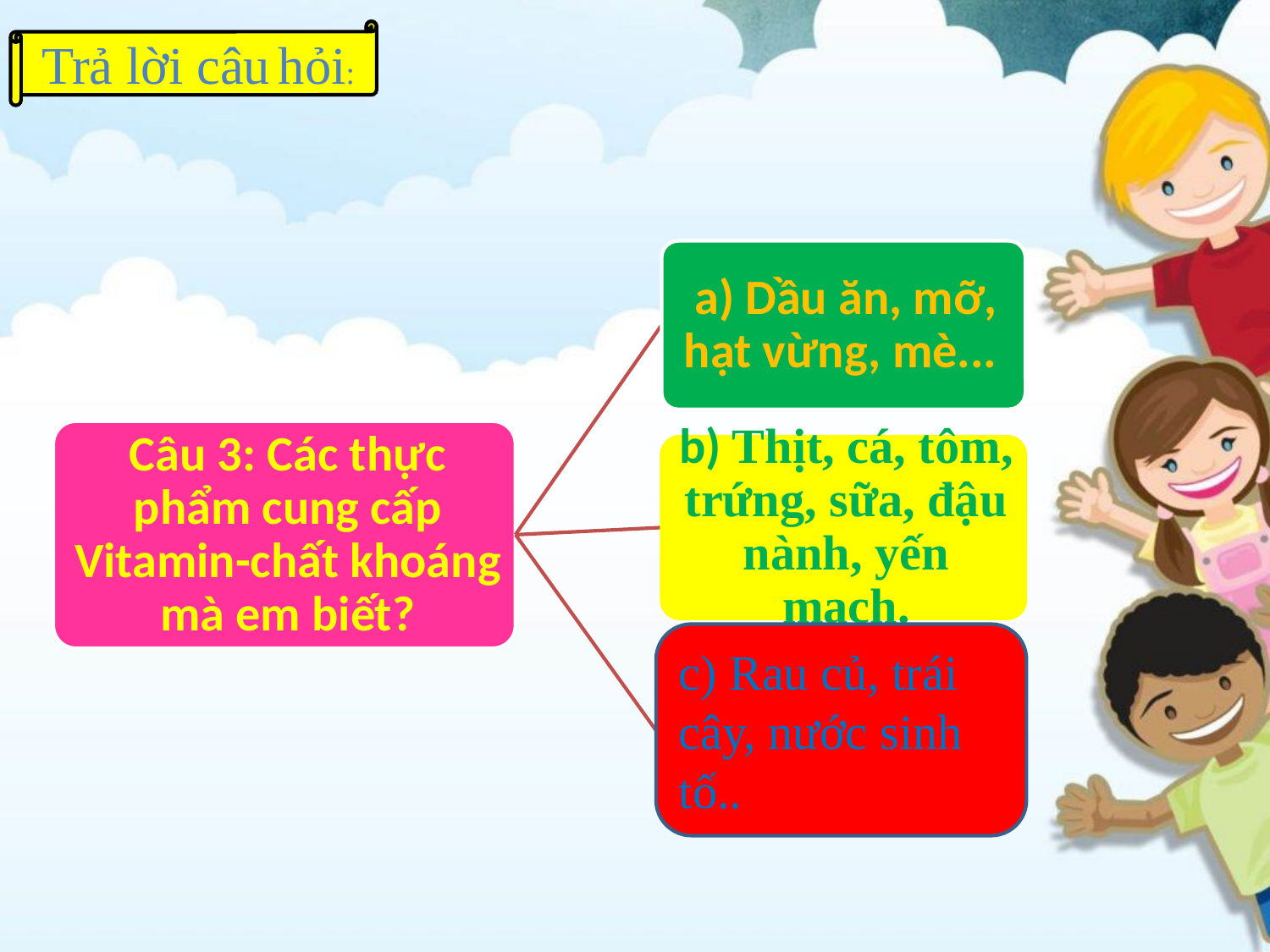

Trả lời câu hỏi:
Câu 3: Các thực phẩm cung cấp Vitamin-chất khoáng mà em biết?

a) Dầu ăn, mỡ, hạt vừng, mè...

b) Thịt, cá, tôm, trứng, sữa, đậu nành, yến mạch.

c) Rau củ, trái cây, nước sinh tố..

c) Rau củ, trái cây, nước sinh tố..